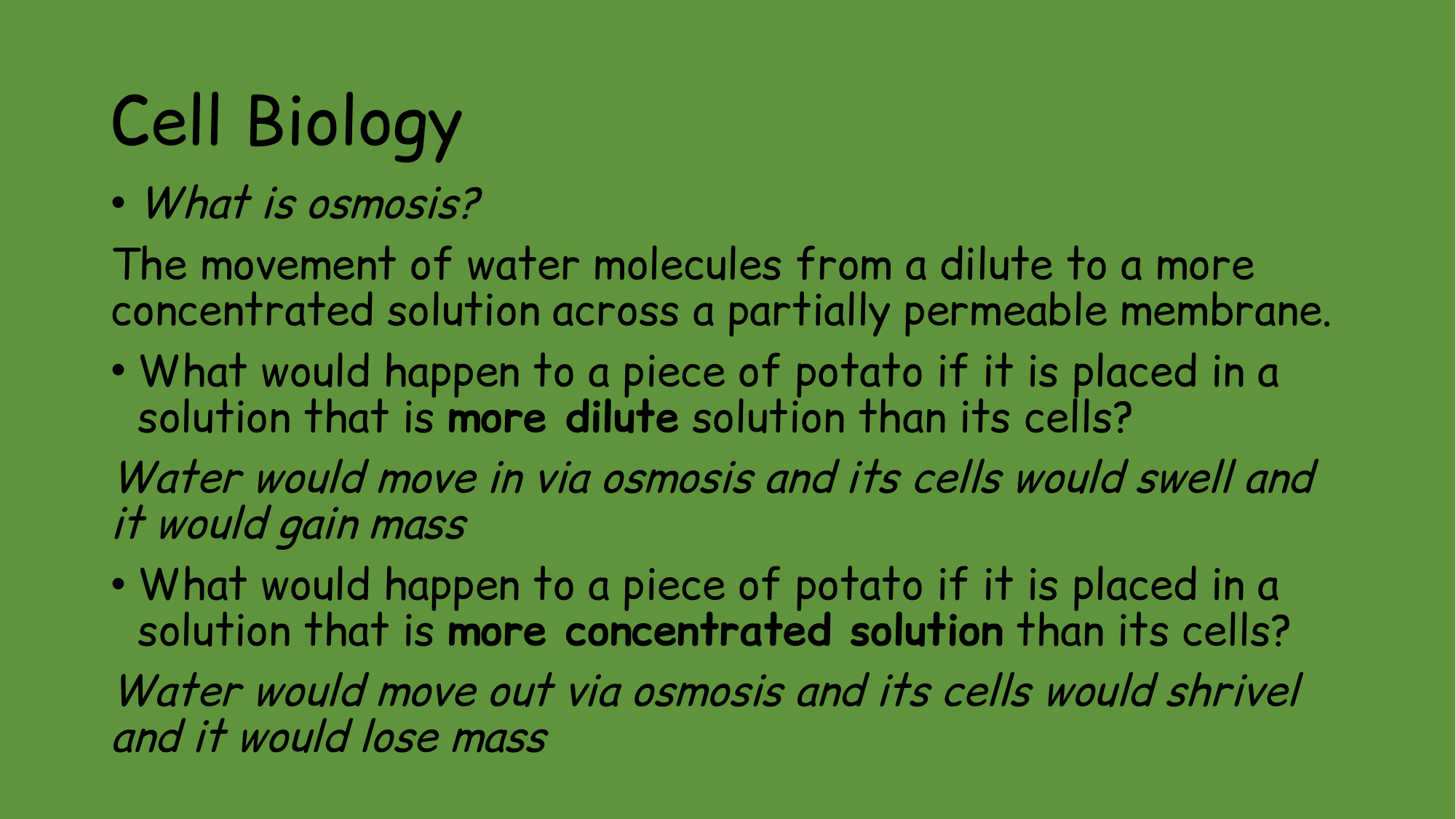

# Cell Biology
What is osmosis?
The movement of water molecules from a dilute to a more concentrated solution across a partially permeable membrane.
What would happen to a piece of potato if it is placed in a solution that is more dilute solution than its cells?
Water would move in via osmosis and its cells would swell and it would gain mass
What would happen to a piece of potato if it is placed in a solution that is more concentrated solution than its cells?
Water would move out via osmosis and its cells would shrivel and it would lose mass